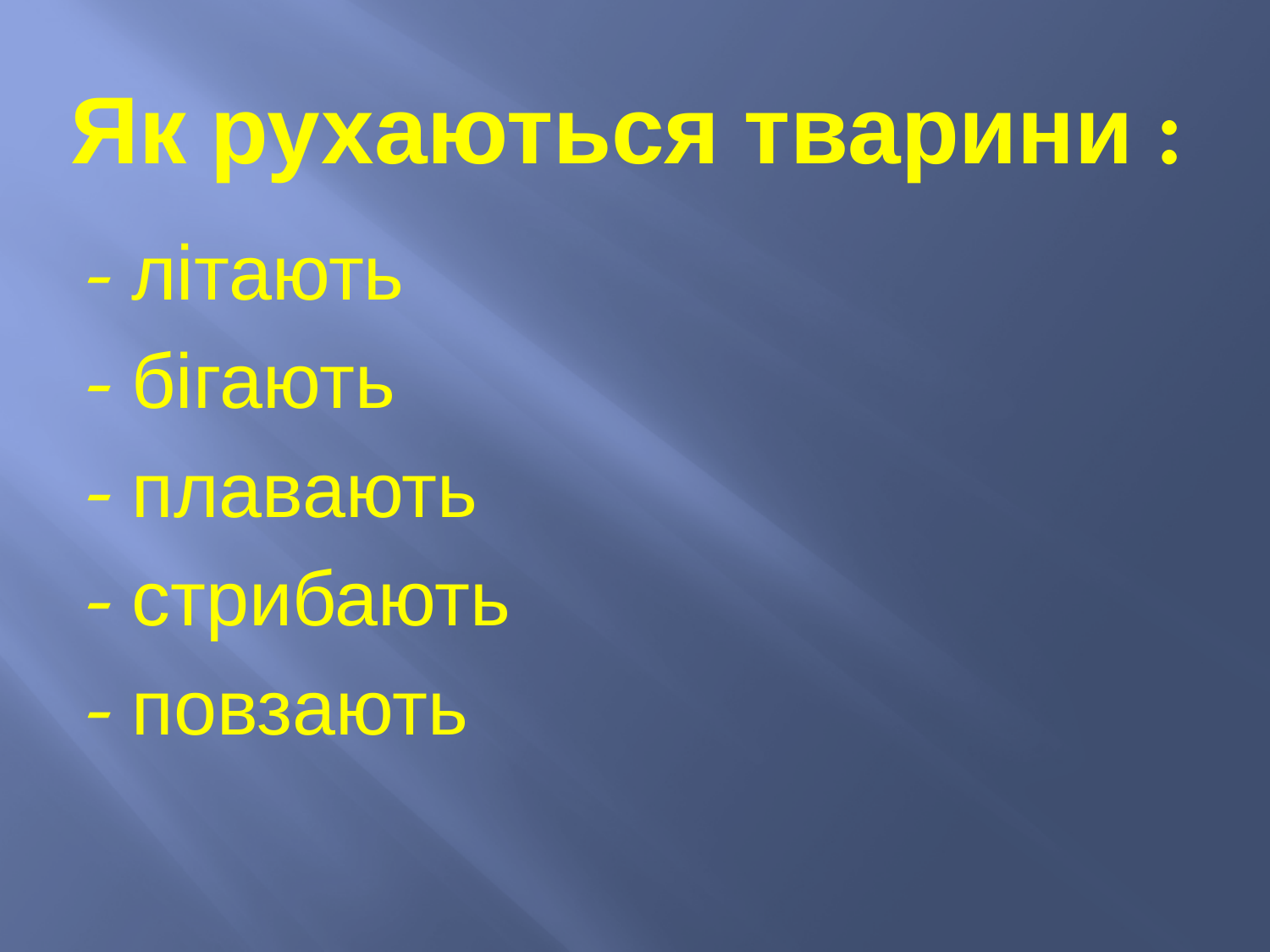

# Як рухаються тварини :
- літають
- бігають
- плавають
- стрибають
- повзають